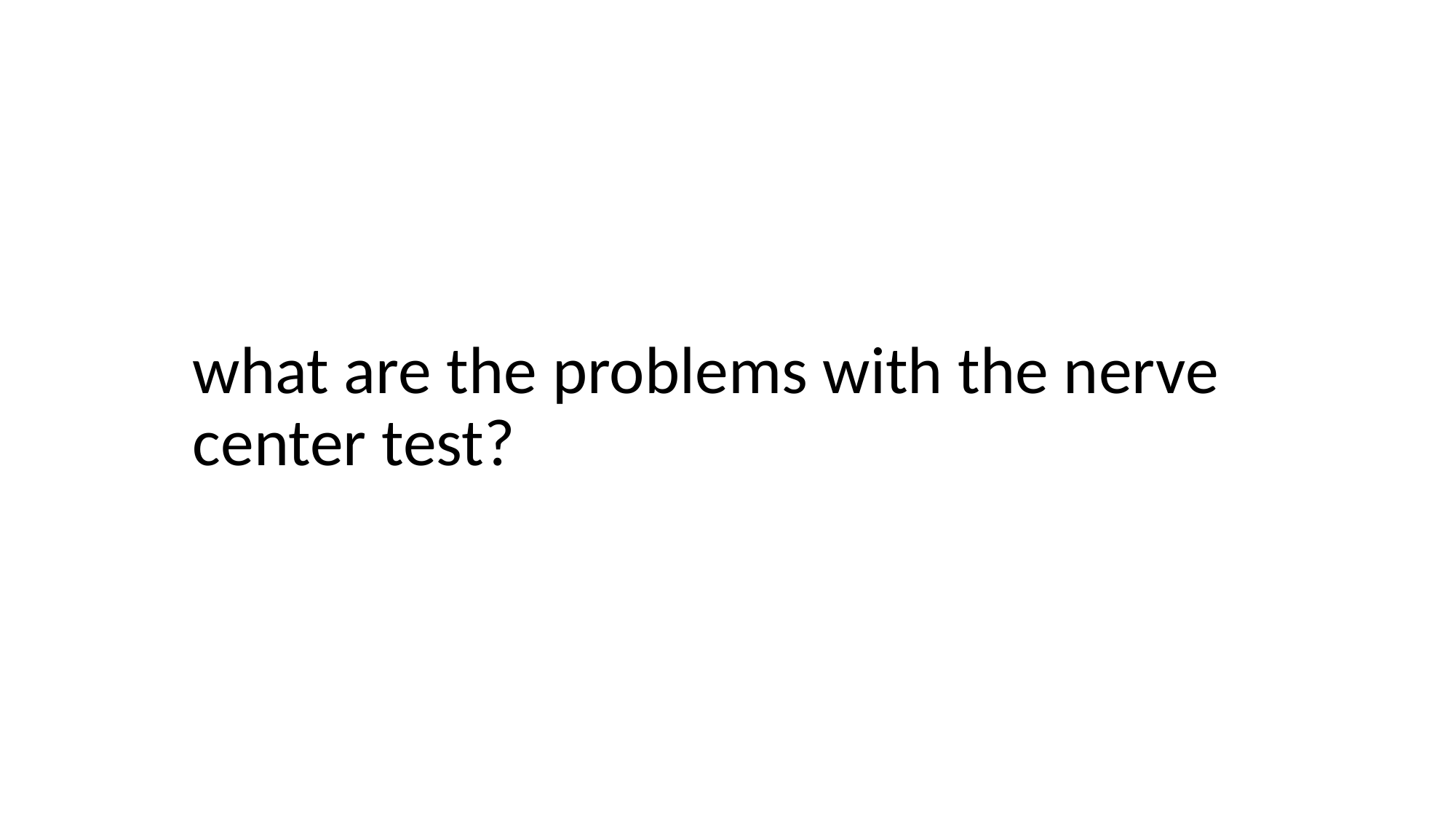

# what are the problems with the nerve center test?